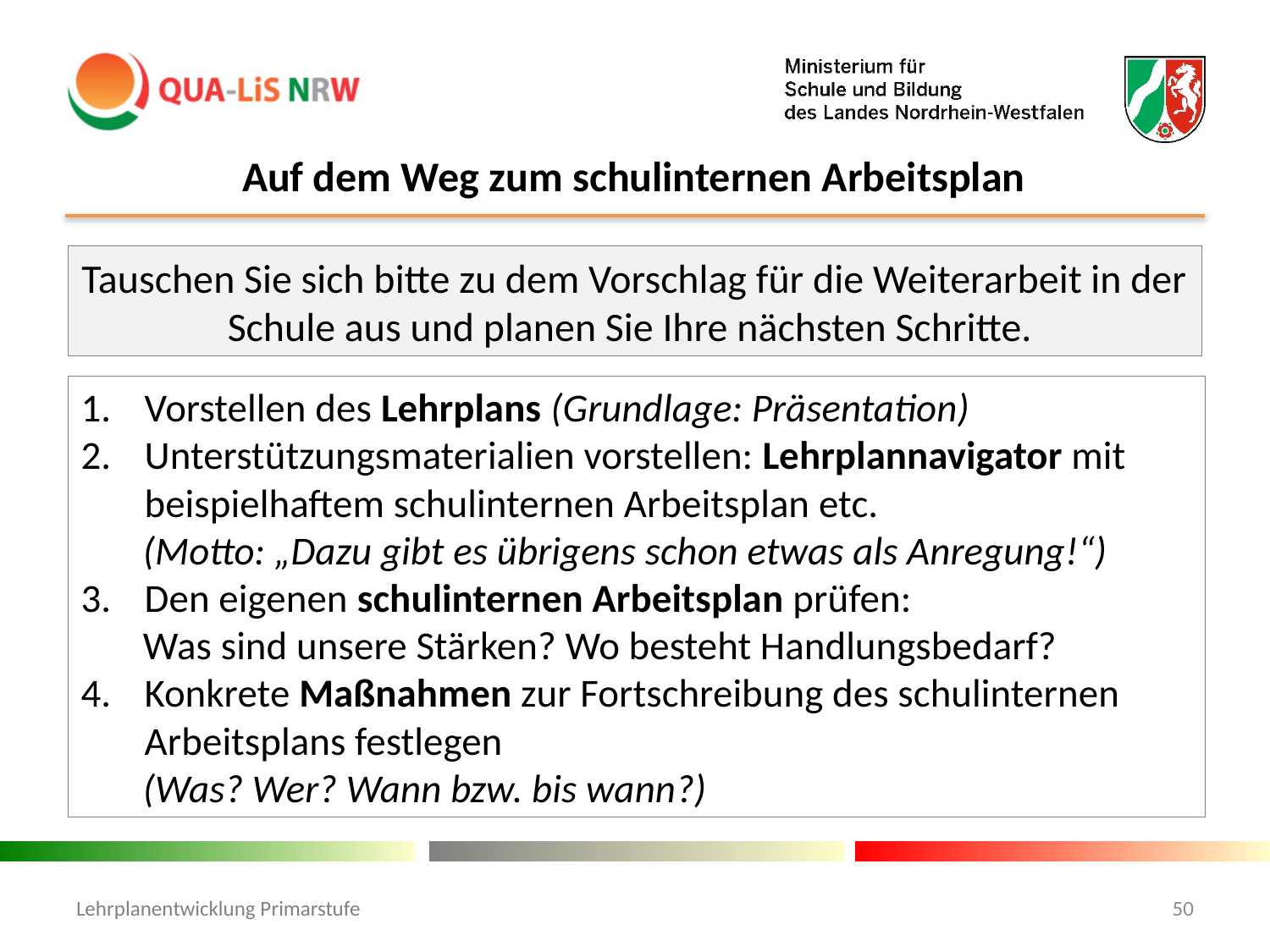

Auf dem Weg zum schulinternen Arbeitsplan
Tauschen Sie sich bitte zu dem Vorschlag für die Weiterarbeit in der Schule aus und planen Sie Ihre nächsten Schritte.
Vorstellen des Lehrplans (Grundlage: Präsentation)
Unterstützungsmaterialien vorstellen: Lehrplannavigator mit beispielhaftem schulinternen Arbeitsplan etc.
(Motto: „Dazu gibt es übrigens schon etwas als Anregung!“)
Den eigenen schulinternen Arbeitsplan prüfen:
Was sind unsere Stärken? Wo besteht Handlungsbedarf?
Konkrete Maßnahmen zur Fortschreibung des schulinternen Arbeitsplans festlegen
(Was? Wer? Wann bzw. bis wann?)
Lehrplanentwicklung Primarstufe

50